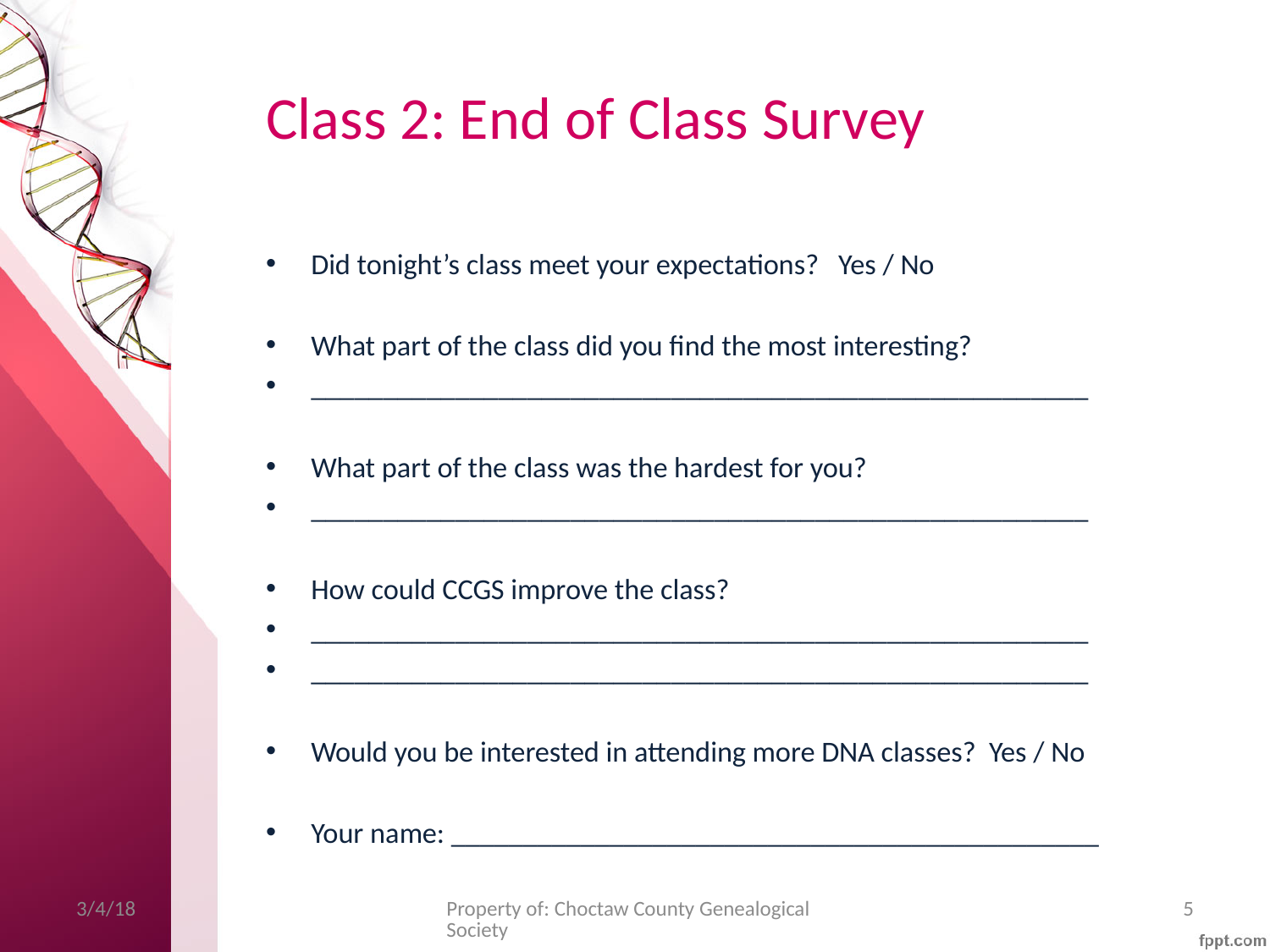

# Class 2: End of Class Survey

Did tonight’s class meet your expectations?   Yes / No

What part of the class did you find the most interesting?
______________________________________________________

What part of the class was the hardest for you?
______________________________________________________

How could CCGS improve the class?
______________________________________________________
______________________________________________________

Would you be interested in attending more DNA classes?  Yes / No

Your name: _____________________________________________

3/4/18
Property of: Choctaw County Genealogical Society
5